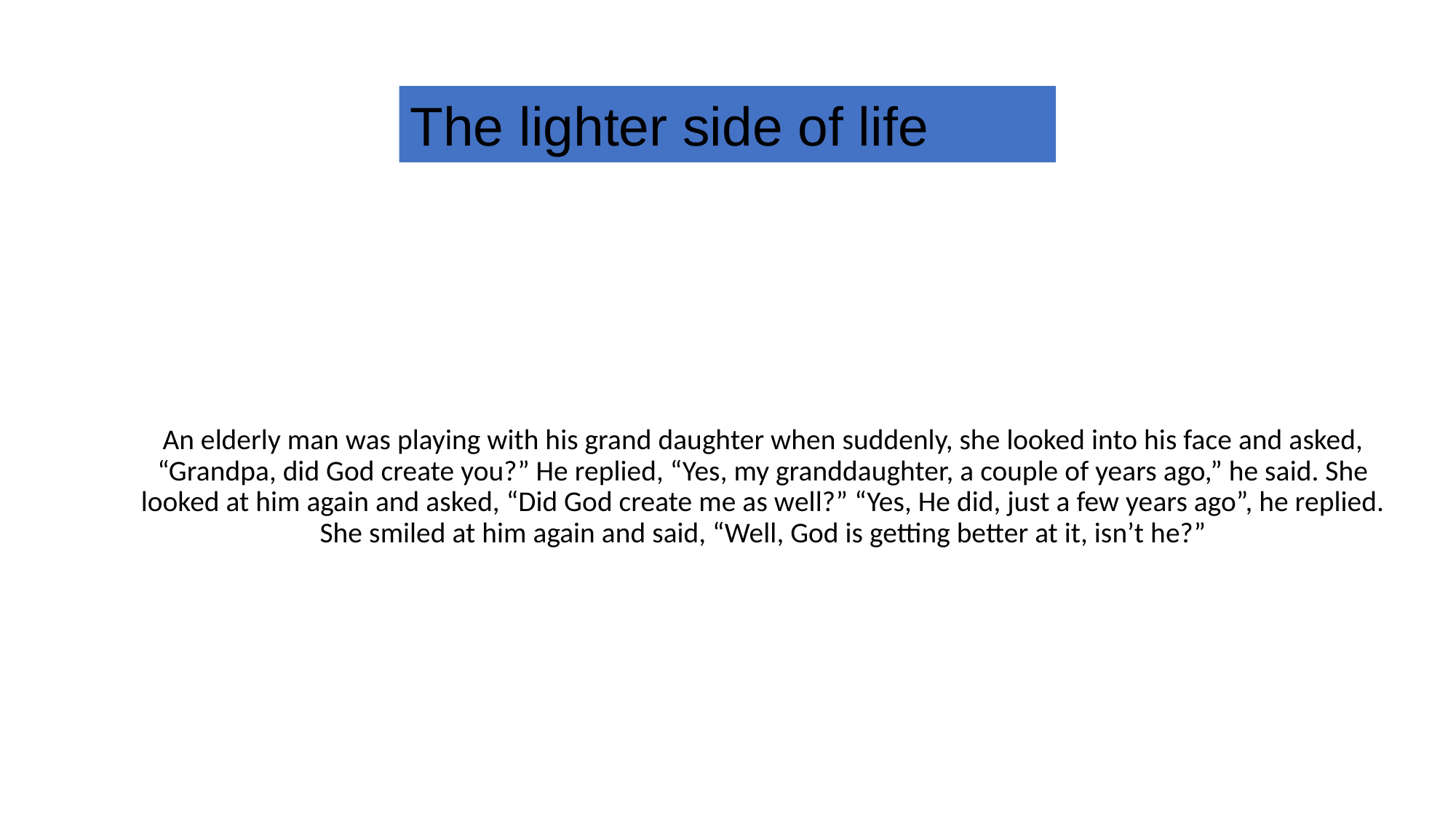

The lighter side of life
# An elderly man was playing with his grand daughter when suddenly, she looked into his face and asked, “Grandpa, did God create you?” He replied, “Yes, my granddaughter, a couple of years ago,” he said. She looked at him again and asked, “Did God create me as well?” “Yes, He did, just a few years ago”, he replied. She smiled at him again and said, “Well, God is getting better at it, isn’t he?”